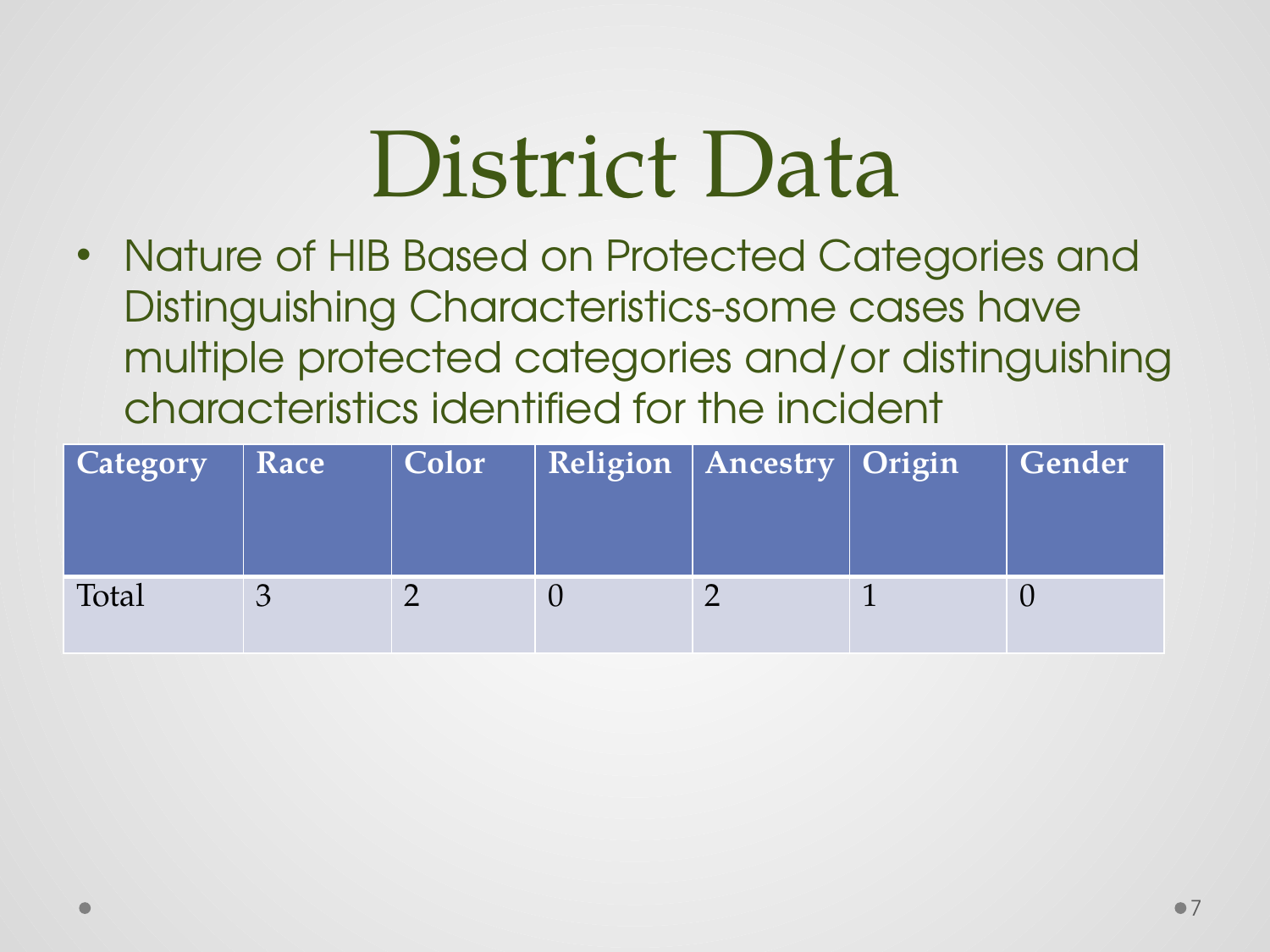

# District Data
Nature of HIB Based on Protected Categories and Distinguishing Characteristics-some cases have multiple protected categories and/or distinguishing characteristics identified for the incident

| Category | Race | Color | Religion | Ancestry | Origin | Gender |
| --- | --- | --- | --- | --- | --- | --- |
| Total | 3 | 2 | 0 | 2 | 1 | 0 |
7